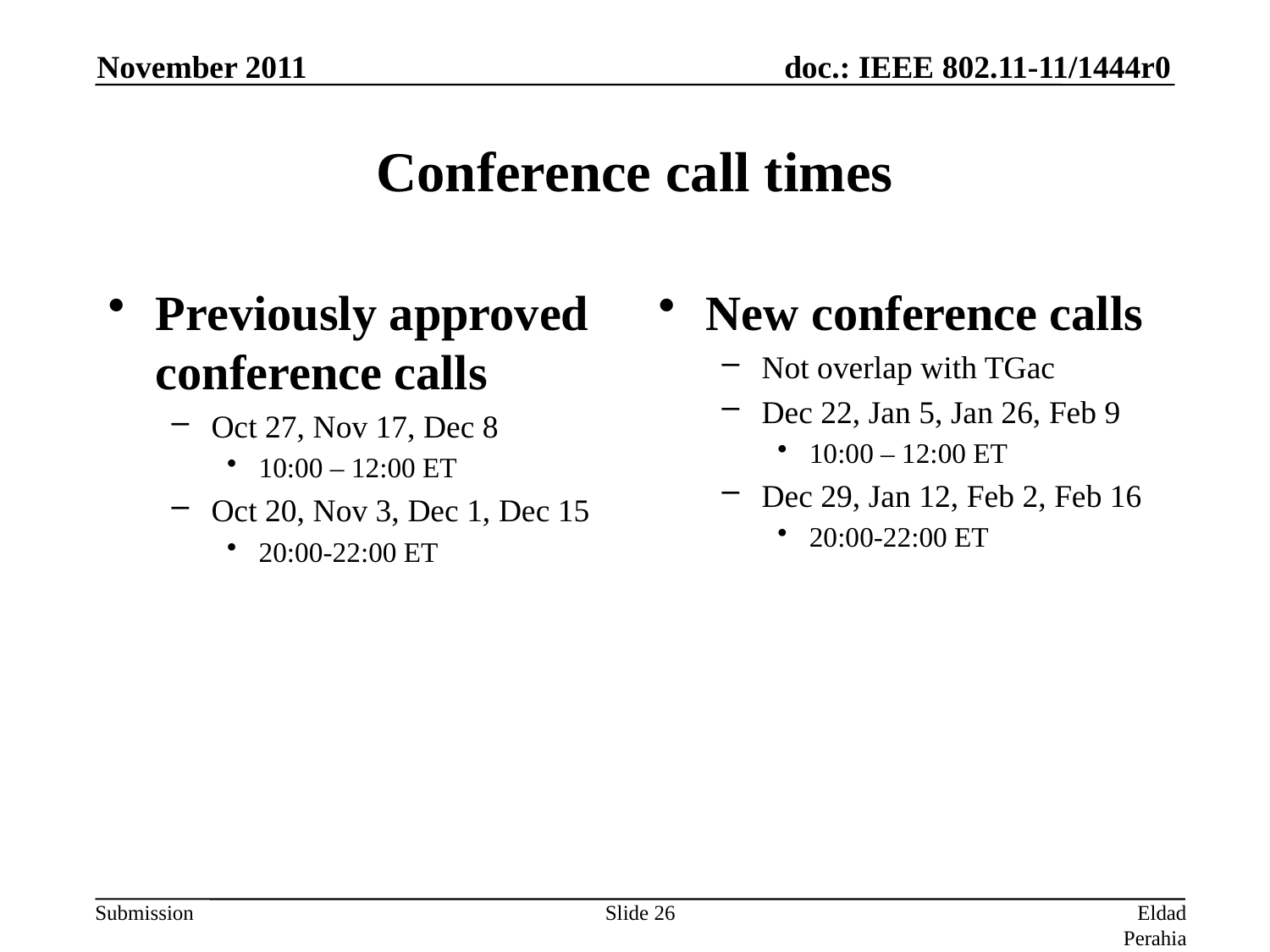

November 2011
# Conference call times
Previously approved conference calls
Oct 27, Nov 17, Dec 8
10:00 – 12:00 ET
Oct 20, Nov 3, Dec 1, Dec 15
20:00-22:00 ET
New conference calls
Not overlap with TGac
Dec 22, Jan 5, Jan 26, Feb 9
10:00 – 12:00 ET
Dec 29, Jan 12, Feb 2, Feb 16
20:00-22:00 ET

Slide 26
Eldad Perahia, Intel Corporation